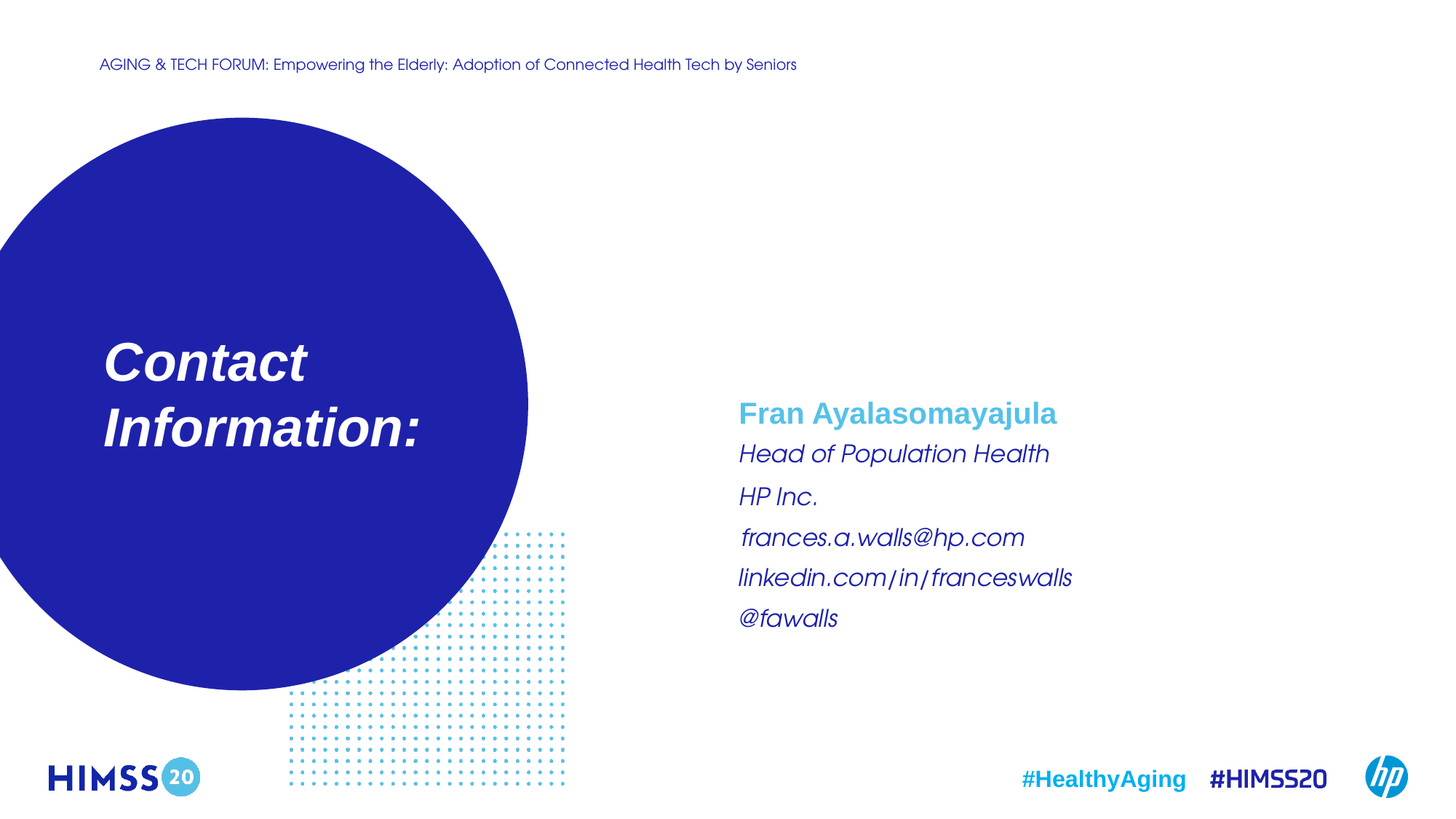

# Contact Information:
Fran Ayalasomayajula
Head of Population Health
HP Inc.
frances.a.walls@hp.com
linkedin.com/in/franceswalls
@fawalls

25